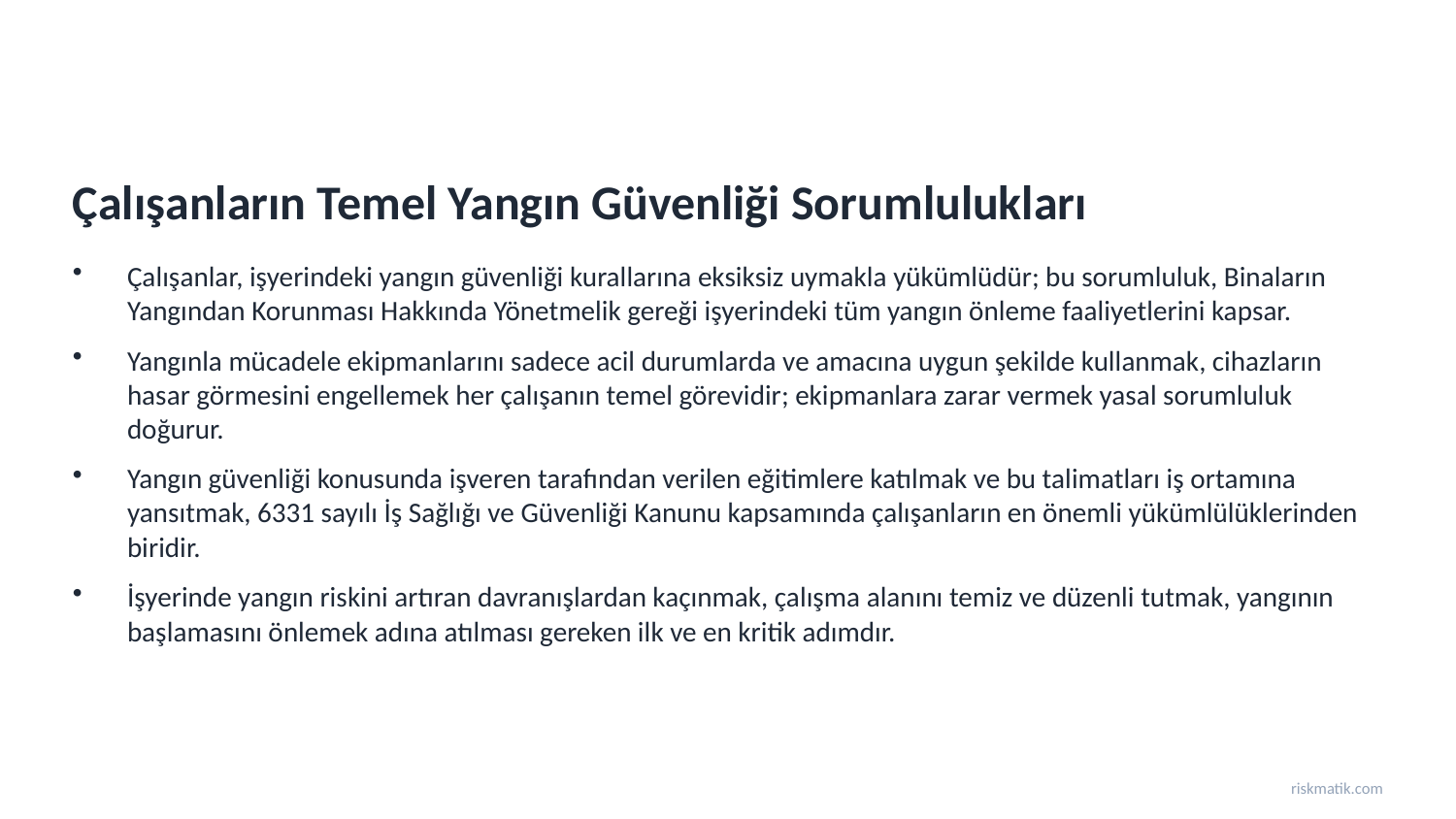

Çalışanların Temel Yangın Güvenliği Sorumlulukları
Çalışanlar, işyerindeki yangın güvenliği kurallarına eksiksiz uymakla yükümlüdür; bu sorumluluk, Binaların Yangından Korunması Hakkında Yönetmelik gereği işyerindeki tüm yangın önleme faaliyetlerini kapsar.
Yangınla mücadele ekipmanlarını sadece acil durumlarda ve amacına uygun şekilde kullanmak, cihazların hasar görmesini engellemek her çalışanın temel görevidir; ekipmanlara zarar vermek yasal sorumluluk doğurur.
Yangın güvenliği konusunda işveren tarafından verilen eğitimlere katılmak ve bu talimatları iş ortamına yansıtmak, 6331 sayılı İş Sağlığı ve Güvenliği Kanunu kapsamında çalışanların en önemli yükümlülüklerinden biridir.
İşyerinde yangın riskini artıran davranışlardan kaçınmak, çalışma alanını temiz ve düzenli tutmak, yangının başlamasını önlemek adına atılması gereken ilk ve en kritik adımdır.
riskmatik.com